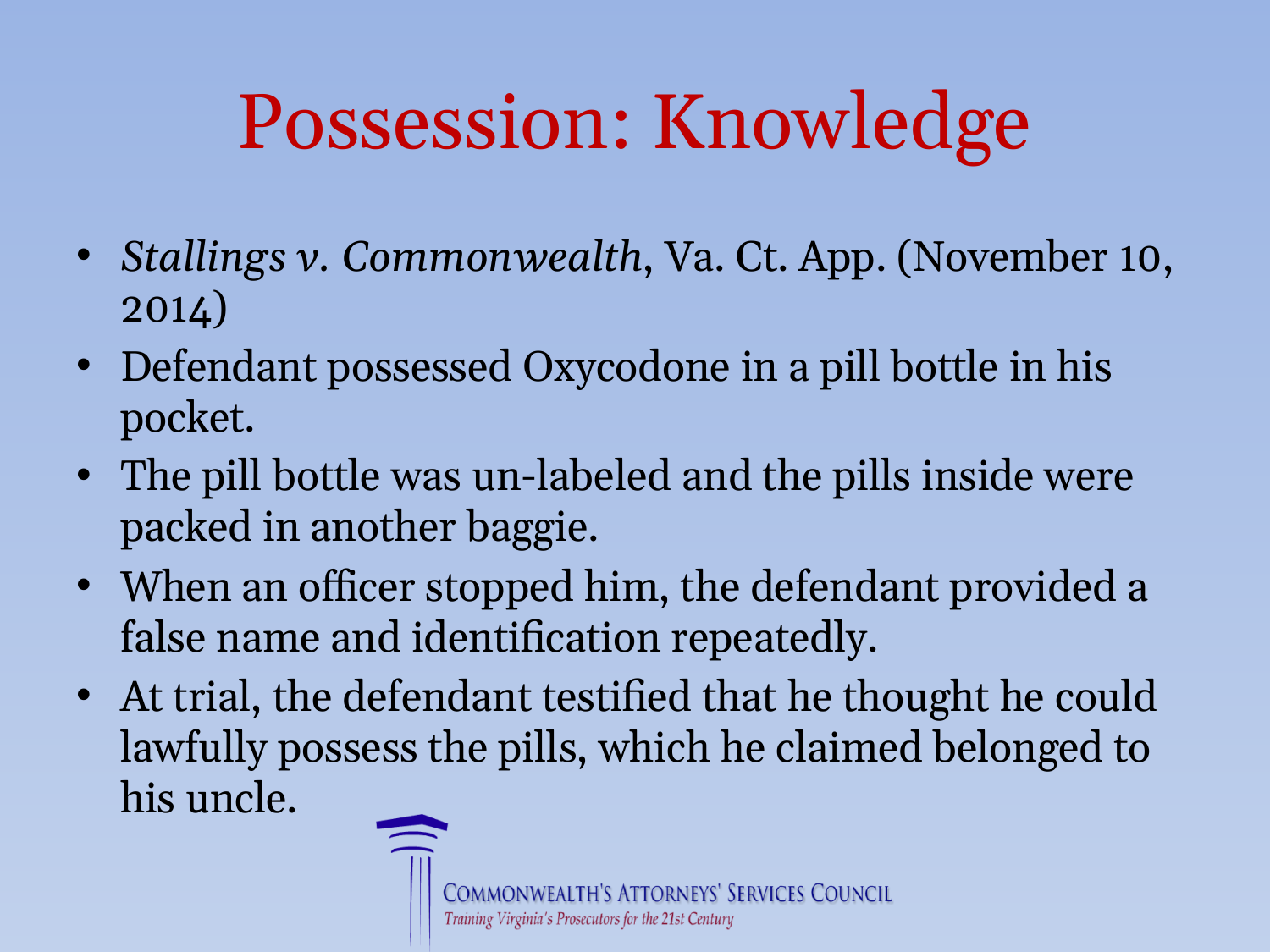

# Possession: Knowledge
Stallings v. Commonwealth, Va. Ct. App. (November 10, 2014)
Defendant possessed Oxycodone in a pill bottle in his pocket.
The pill bottle was un-labeled and the pills inside were packed in another baggie.
When an officer stopped him, the defendant provided a false name and identification repeatedly.
At trial, the defendant testified that he thought he could lawfully possess the pills, which he claimed belonged to his uncle.